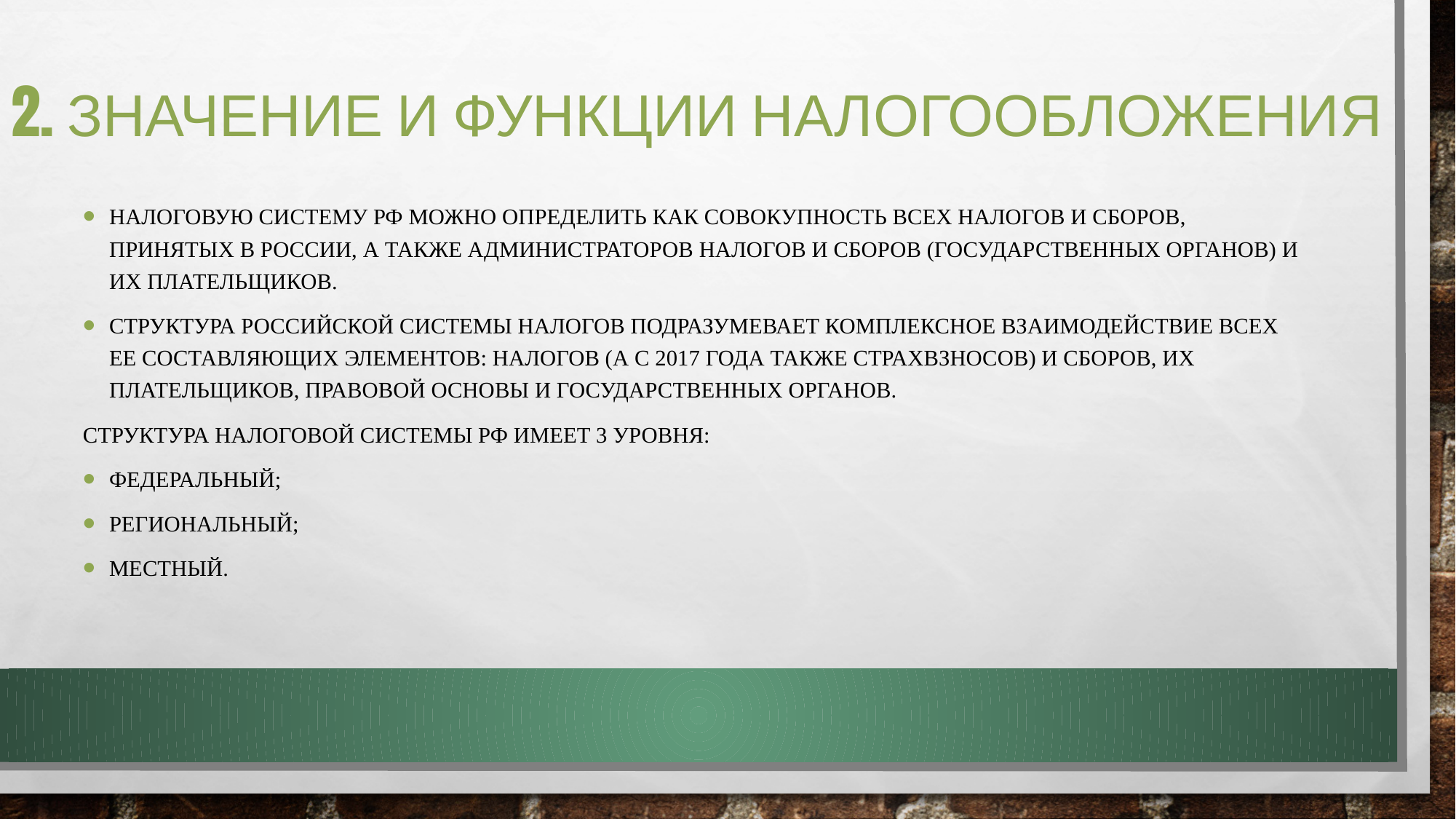

# 2. Значение и функции налогообложения
Налоговую систему РФ можно определить как совокупность всех налогов и сборов, принятых в России, а также администраторов налогов и сборов (государственных органов) и их плательщиков.
Структура российской системы налогов подразумевает комплексное взаимодействие всех ее составляющих элементов: налогов (а с 2017 года также страхвзносов) и сборов, их плательщиков, правовой основы и государственных органов.
Структура налоговой системы РФ имеет 3 уровня:
федеральный;
региональный;
местный.